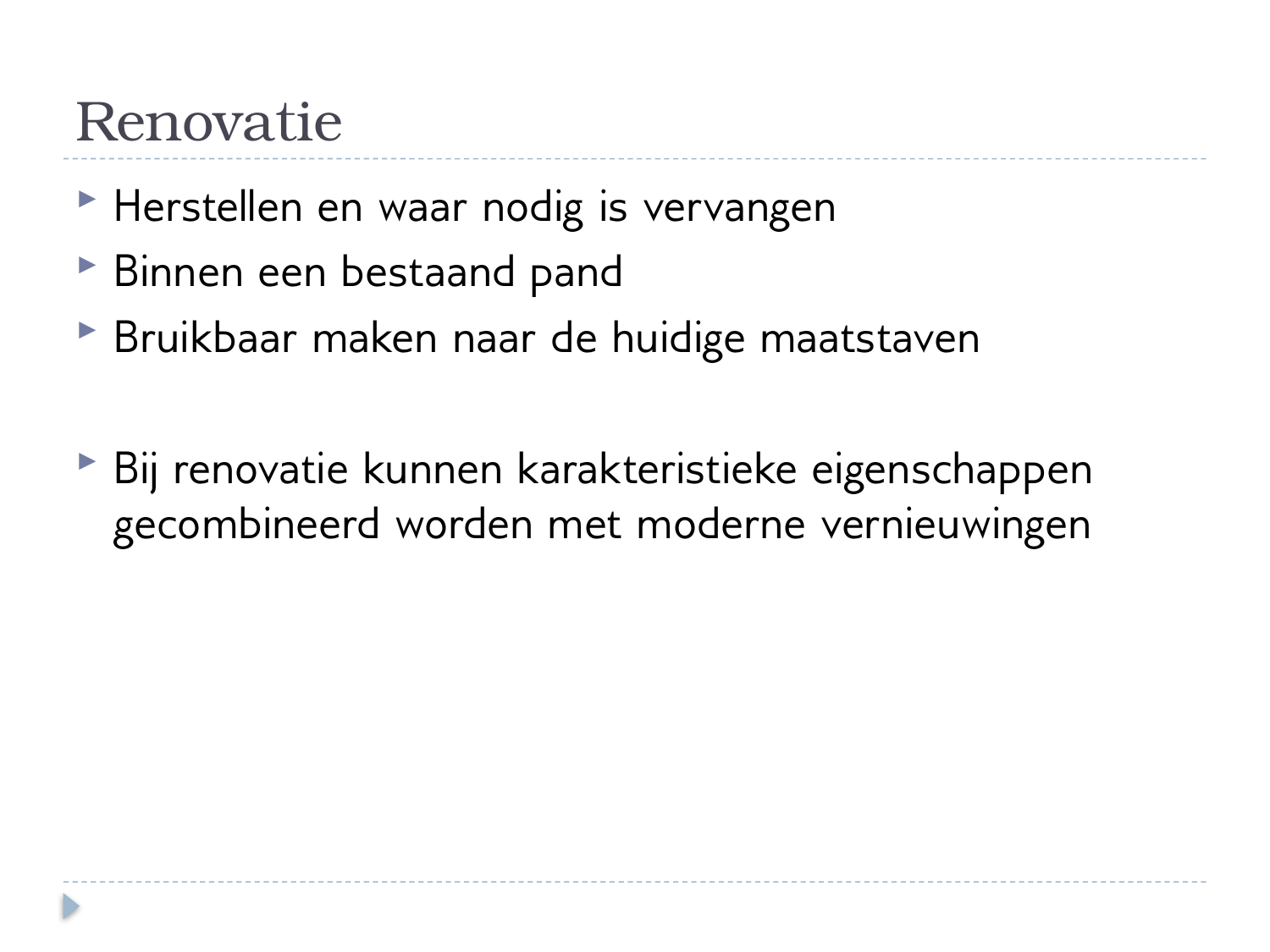

# Renovatie
Herstellen en waar nodig is vervangen
Binnen een bestaand pand
Bruikbaar maken naar de huidige maatstaven

Bij renovatie kunnen karakteristieke eigenschappen gecombineerd worden met moderne vernieuwingen